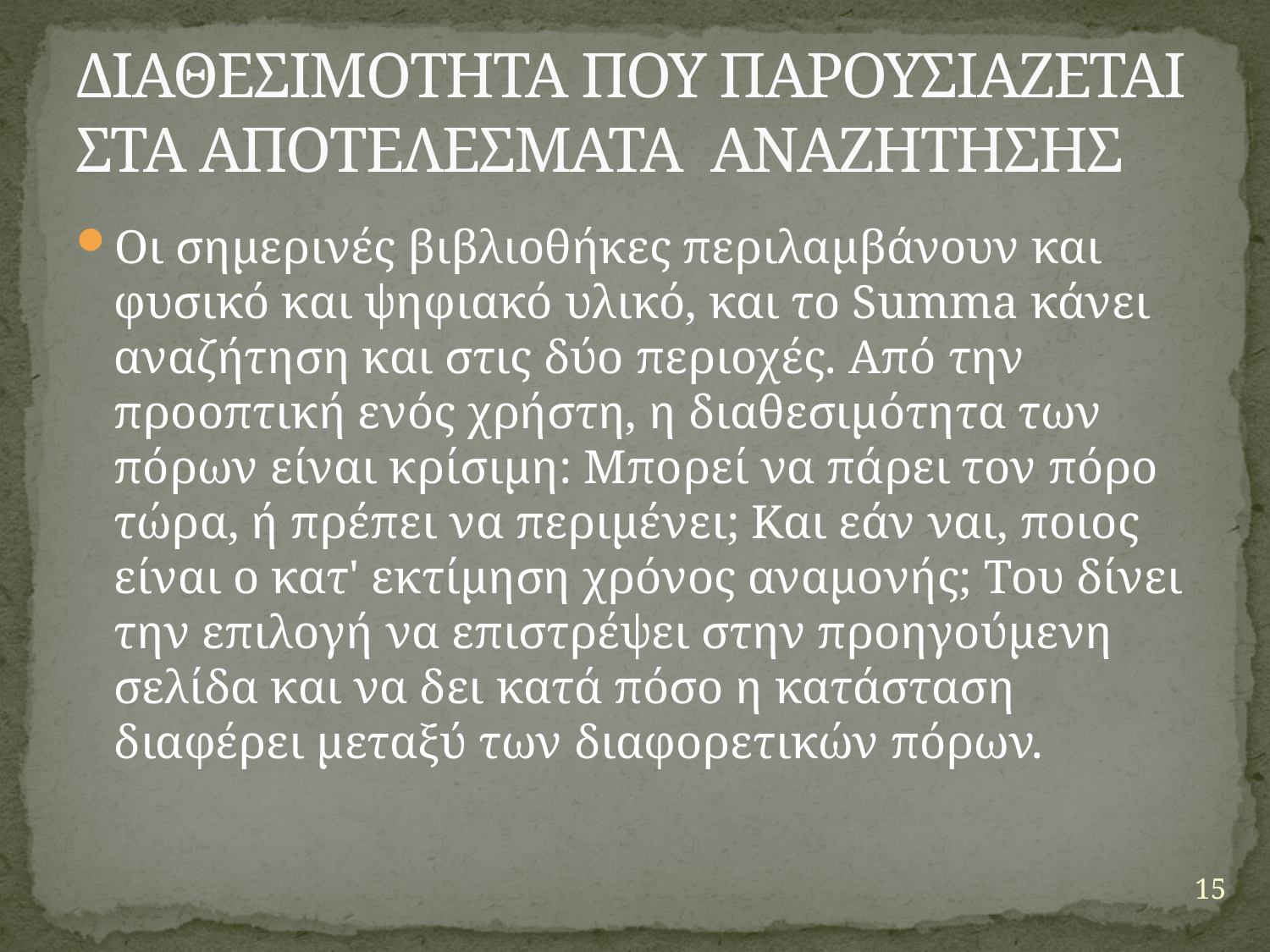

# ΔΙΑΘΕΣΙΜΟΤΗΤΑ ΠΟΥ ΠΑΡΟΥΣΙΑΖΕΤΑΙ ΣΤΑ ΑΠΟΤΕΛΕΣΜΑΤΑ  ΑΝΑΖΗΤΗΣΗΣ
Οι σημερινές βιβλιοθήκες περιλαμβάνουν και φυσικό και ψηφιακό υλικό, και το Summa κάνει αναζήτηση και στις δύο περιοχές. Από την προοπτική ενός χρήστη, η διαθεσιμότητα των πόρων είναι κρίσιμη: Μπορεί να πάρει τον πόρο τώρα, ή πρέπει να περιμένει; Και εάν ναι, ποιος είναι ο κατ' εκτίμηση χρόνος αναμονής; Του δίνει την επιλογή να επιστρέψει στην προηγούμενη σελίδα και να δει κατά πόσο η κατάσταση διαφέρει μεταξύ των διαφορετικών πόρων.
15